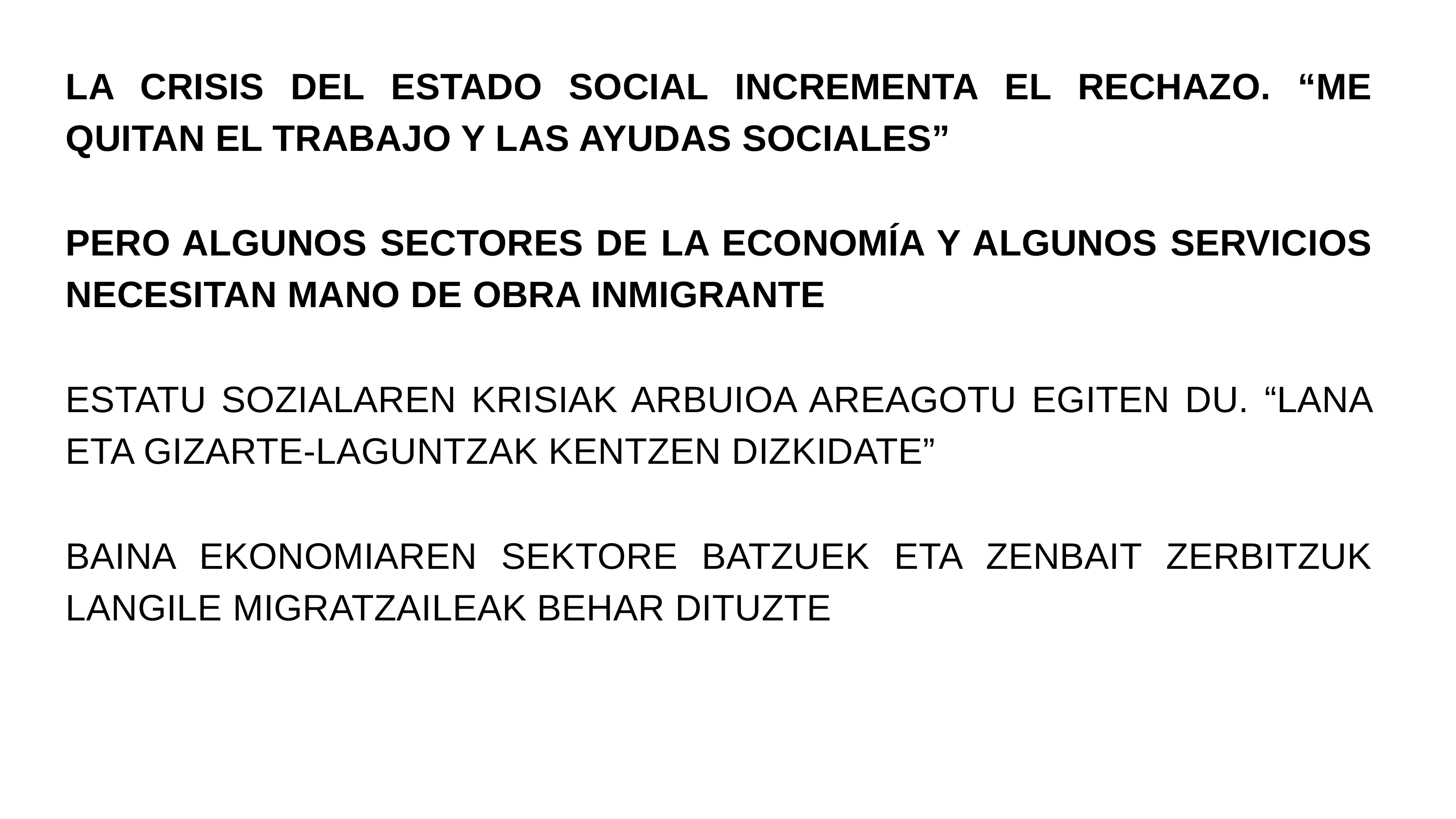

LA CRISIS DEL ESTADO SOCIAL INCREMENTA EL RECHAZO. “ME QUITAN EL TRABAJO Y LAS AYUDAS SOCIALES”

PERO ALGUNOS SECTORES DE LA ECONOMÍA Y ALGUNOS SERVICIOS NECESITAN MANO DE OBRA INMIGRANTE

ESTATU SOZIALAREN KRISIAK ARBUIOA AREAGOTU EGITEN DU. “LANA ETA GIZARTE-LAGUNTZAK KENTZEN DIZKIDATE”

BAINA EKONOMIAREN SEKTORE BATZUEK ETA ZENBAIT ZERBITZUK LANGILE MIGRATZAILEAK BEHAR DITUZTE